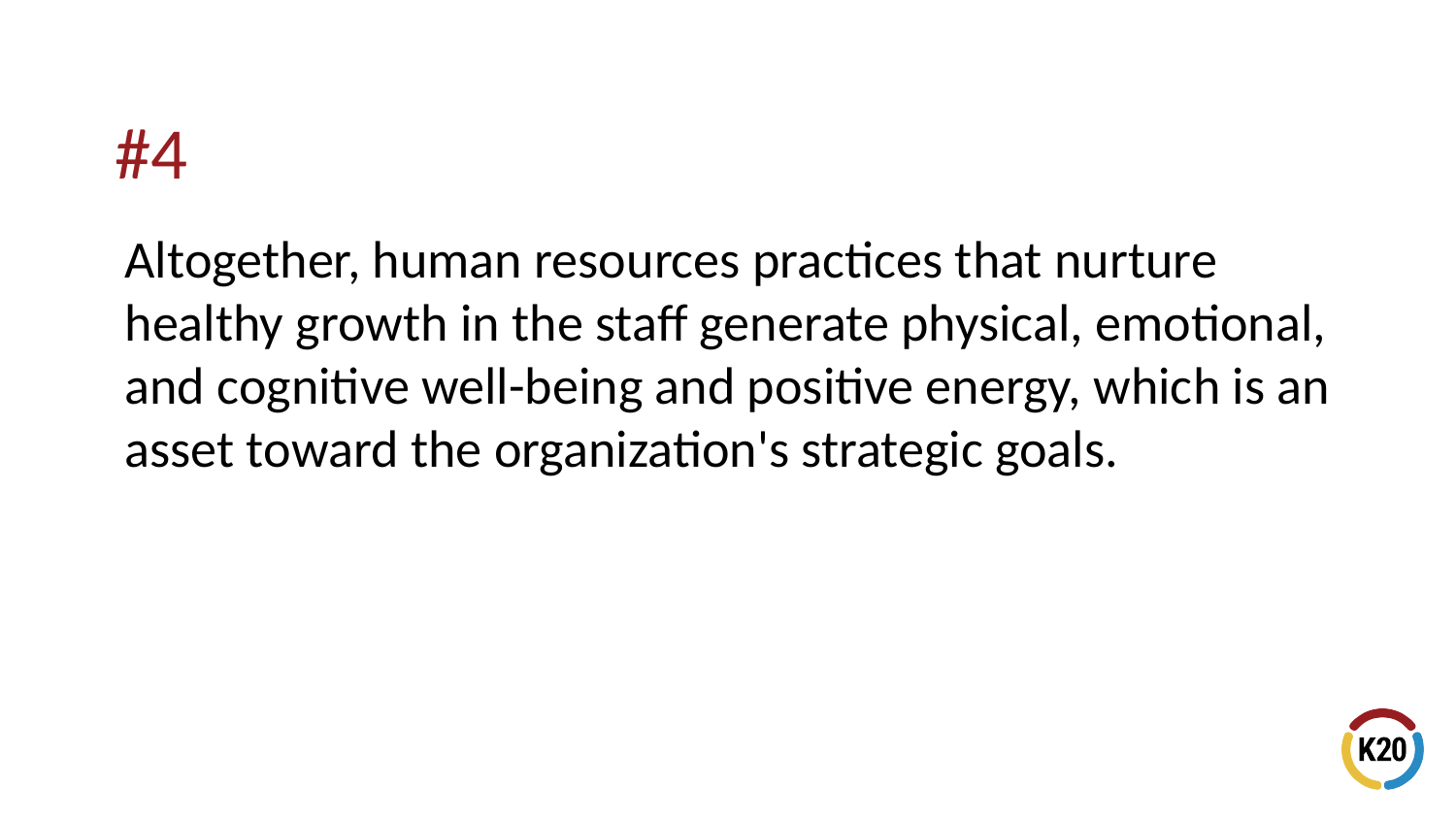

Altogether, human resources practices that nurture healthy growth in the staff generate physical, emotional, and cognitive well-being and positive energy, which is an asset toward the organization's strategic goals.
# #4